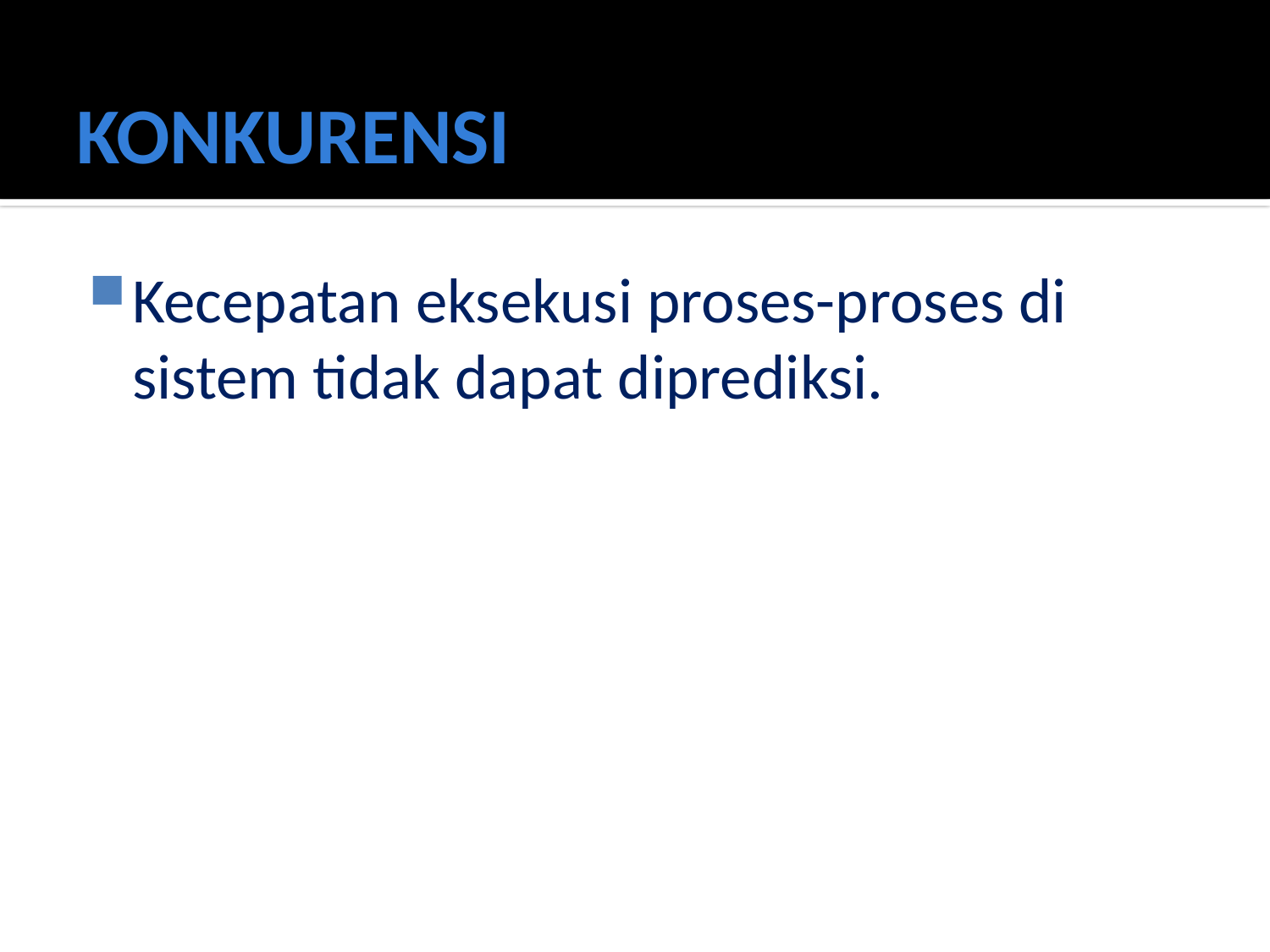

# KONKURENSI
Kecepatan eksekusi proses-proses di sistem tidak dapat diprediksi.